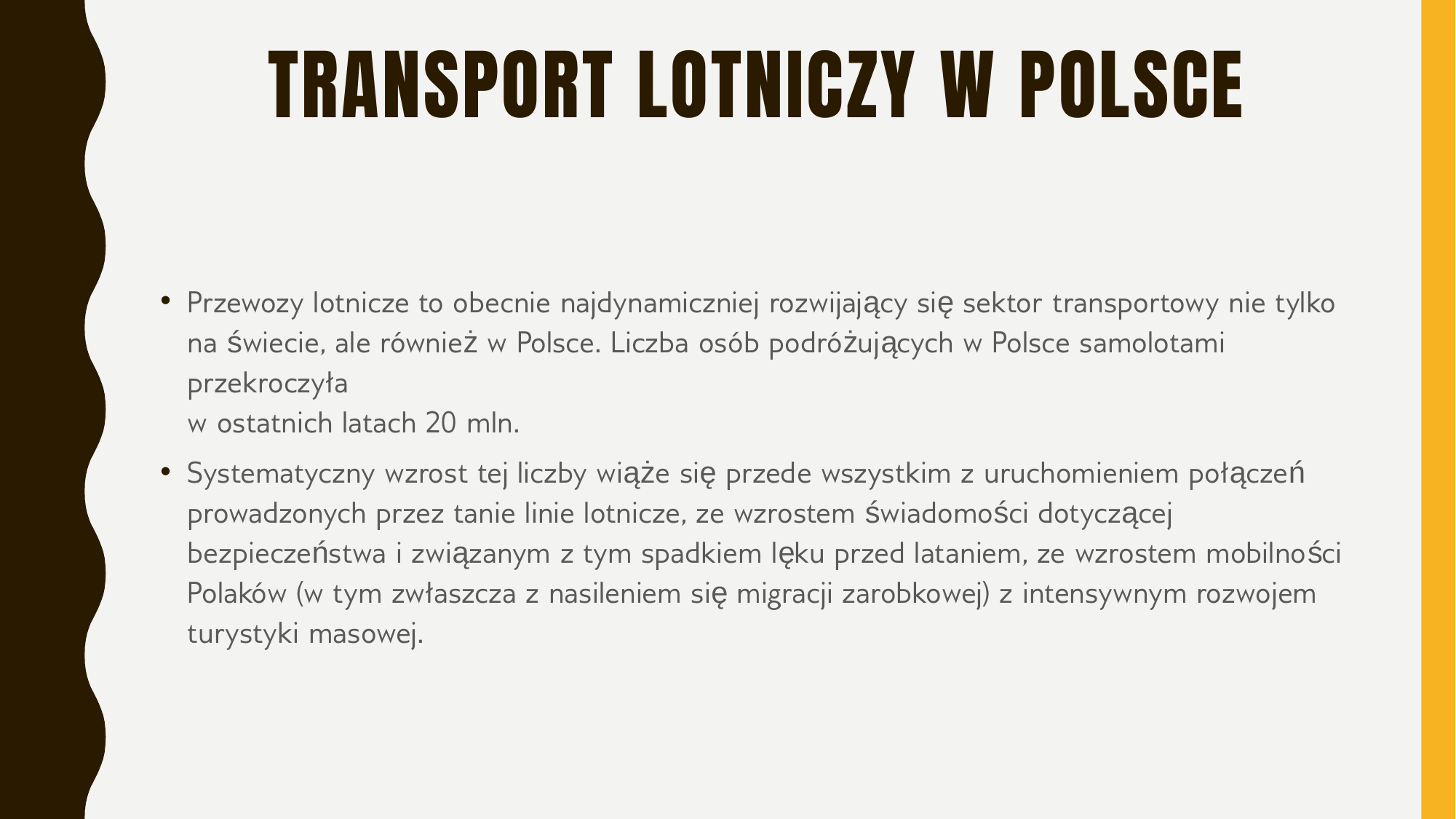

# Transport lotniczy w Polsce
Przewozy lotnicze to obecnie najdynamiczniej rozwijający się sektor transportowy nie tylko na świecie, ale również w Polsce. Liczba osób podróżujących w Polsce samolotami przekroczyła
w ostatnich latach 20 mln.
Systematyczny wzrost tej liczby wiąże się przede wszystkim z uruchomieniem połączeń prowadzonych przez tanie linie lotnicze, ze wzrostem świadomości dotyczącej bezpieczeństwa i związanym z tym spadkiem lęku przed lataniem, ze wzrostem mobilności Polaków (w tym zwłaszcza z nasileniem się migracji zarobkowej) z intensywnym rozwojem turystyki masowej.